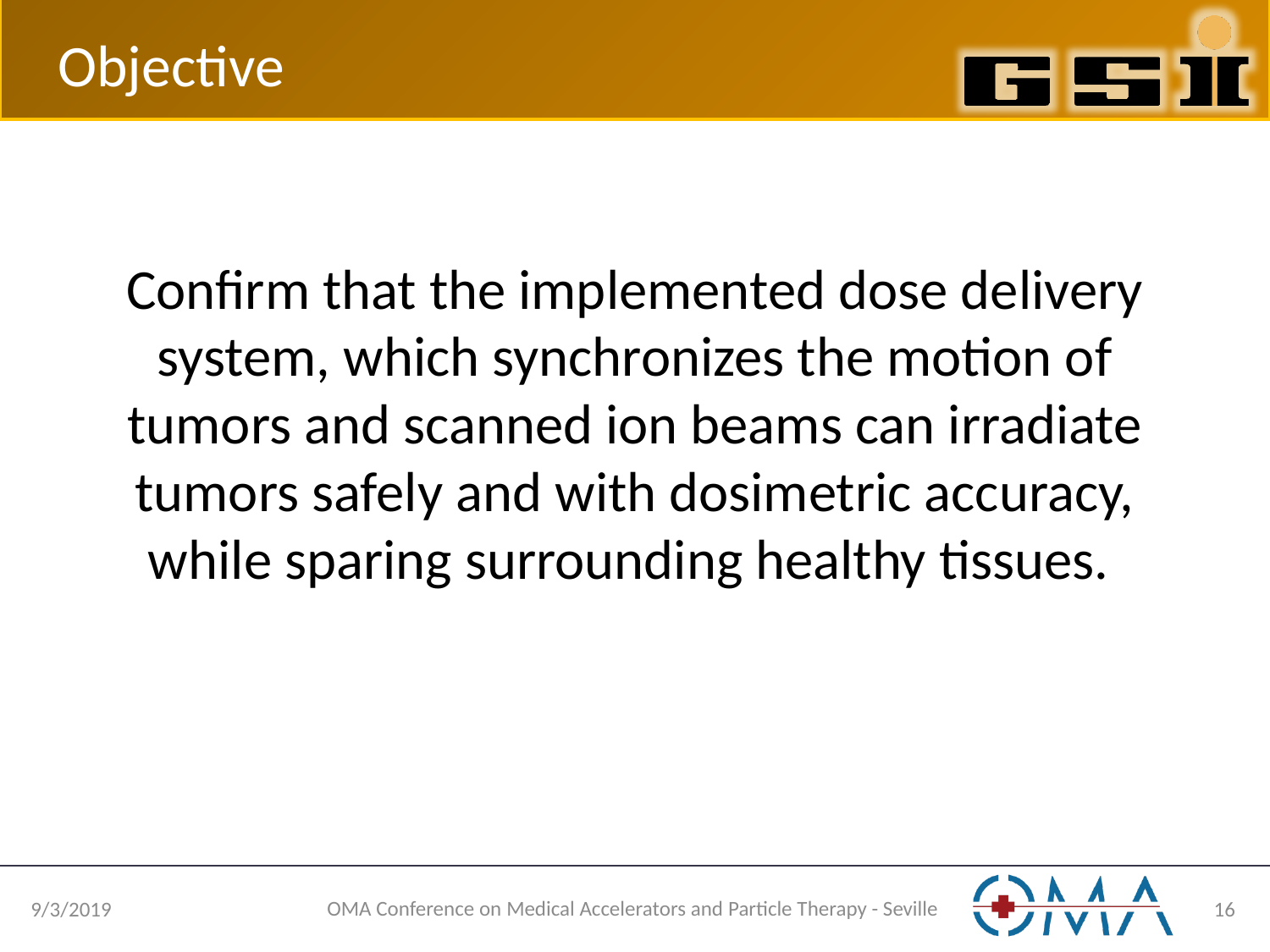

# Objective
Confirm that the implemented dose delivery system, which synchronizes the motion of tumors and scanned ion beams can irradiate tumors safely and with dosimetric accuracy, while sparing surrounding healthy tissues.

OMA Conference on Medical Accelerators and Particle Therapy - Seville
9/3/2019
16